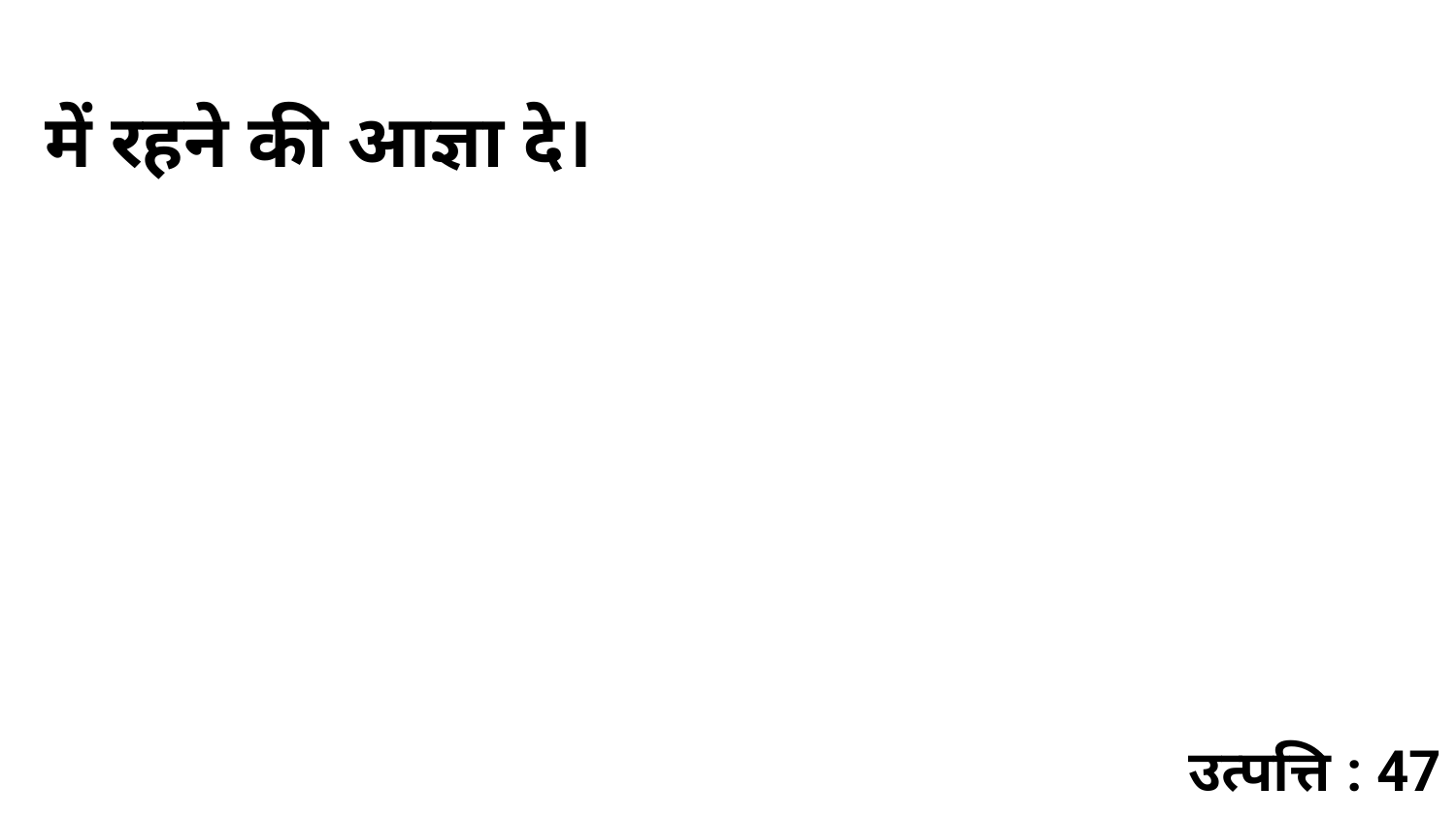

में रहने की आज्ञा दे।
उत्पत्ति : 47